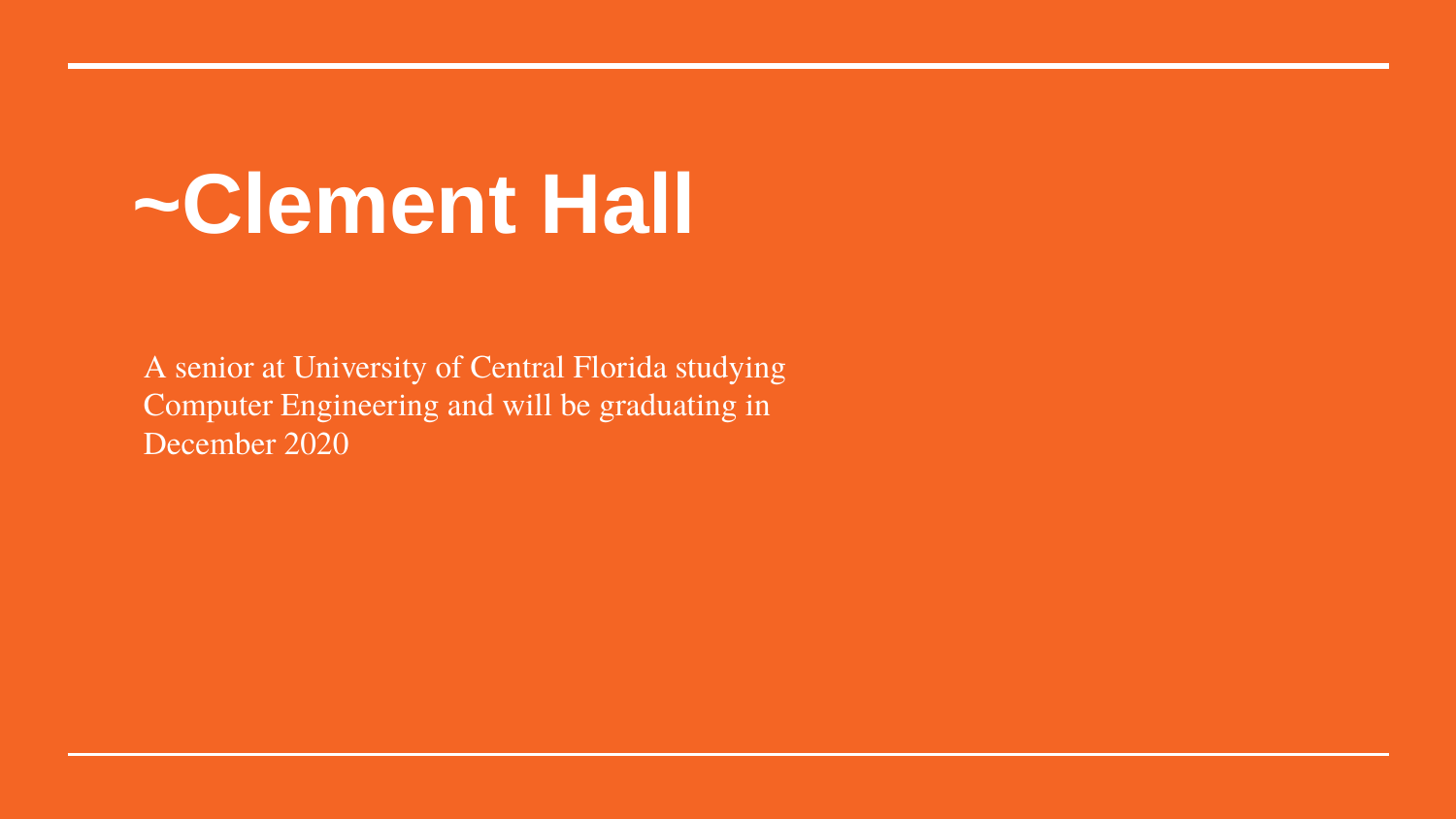

# ~Clement Hall
A senior at University of Central Florida studying Computer Engineering and will be graduating in December 2020